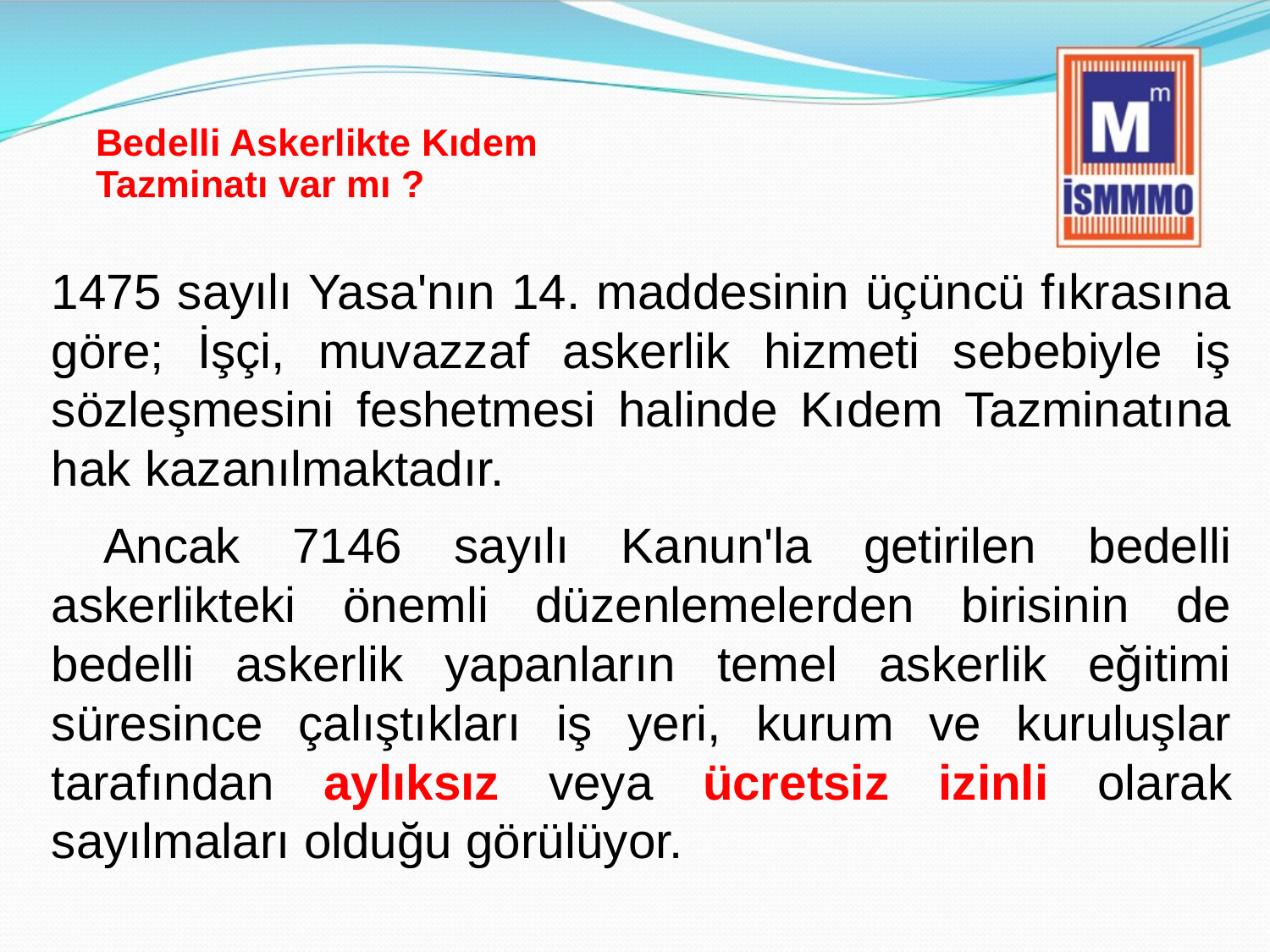

# Bedelli Askerlikte Kıdem Tazminatı var mı ?
1475 sayılı Yasa'nın 14. maddesinin üçüncü fıkrasına göre; İşçi, muvazzaf askerlik hizmeti sebebiyle iş sözleşmesini feshetmesi halinde Kıdem Tazminatına hak kazanılmaktadır.
 Ancak 7146 sayılı Kanun'la getirilen bedelli askerlikteki önemli düzenlemelerden birisinin de bedelli askerlik yapanların temel askerlik eğitimi süresince çalıştıkları iş yeri, kurum ve kuruluşlar tarafından aylıksız veya ücretsiz izinli olarak sayılmaları olduğu görülüyor.